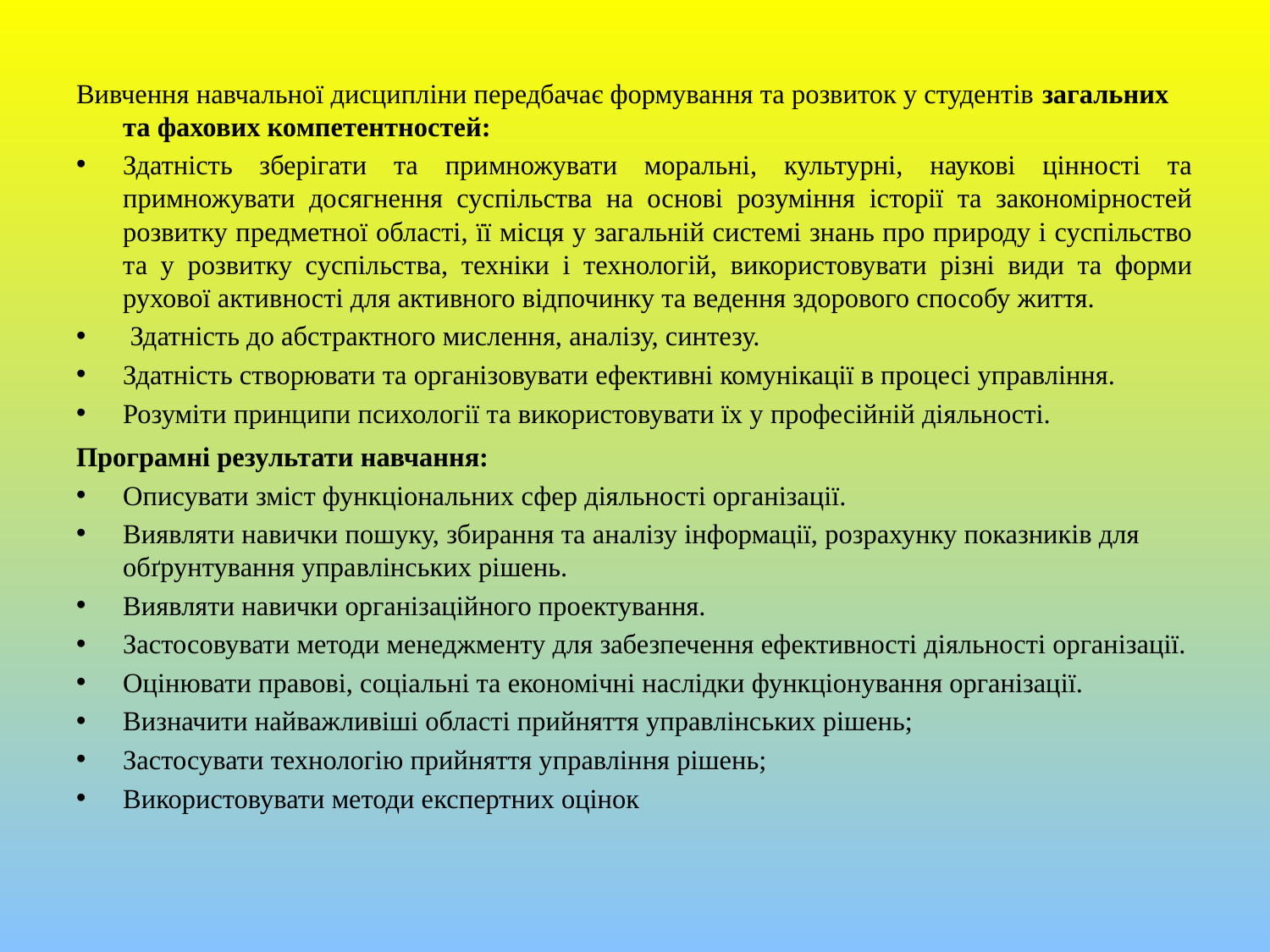

Вивчення навчальної дисципліни передбачає формування та розвиток у студентів загальних та фахових компетентностей:
Здатність зберігати та примножувати моральні, культурні, наукові цінності та примножувати досягнення суспільства на основі розуміння історії та закономірностей розвитку предметної області, її місця у загальній системі знань про природу і суспільство та у розвитку суспільства, техніки і технологій, використовувати різні види та форми рухової активності для активного відпочинку та ведення здорового способу життя.
 Здатність до абстрактного мислення, аналізу, синтезу.
Здатність створювати та організовувати ефективні комунікації в процесі управління.
Розуміти принципи психології та використовувати їх у професійній діяльності.
Програмні результати навчання:
Описувати зміст функціональних сфер діяльності організації.
Виявляти навички пошуку, збирання та аналізу інформації, розрахунку показників для обґрунтування управлінських рішень.
Виявляти навички організаційного проектування.
Застосовувати методи менеджменту для забезпечення ефективності діяльності організації.
Оцінювати правові, соціальні та економічні наслідки функціонування організації.
Визначити найважливіші області прийняття управлінських рішень;
Застосувати технологію прийняття управління рішень;
Використовувати методи експертних оцінок